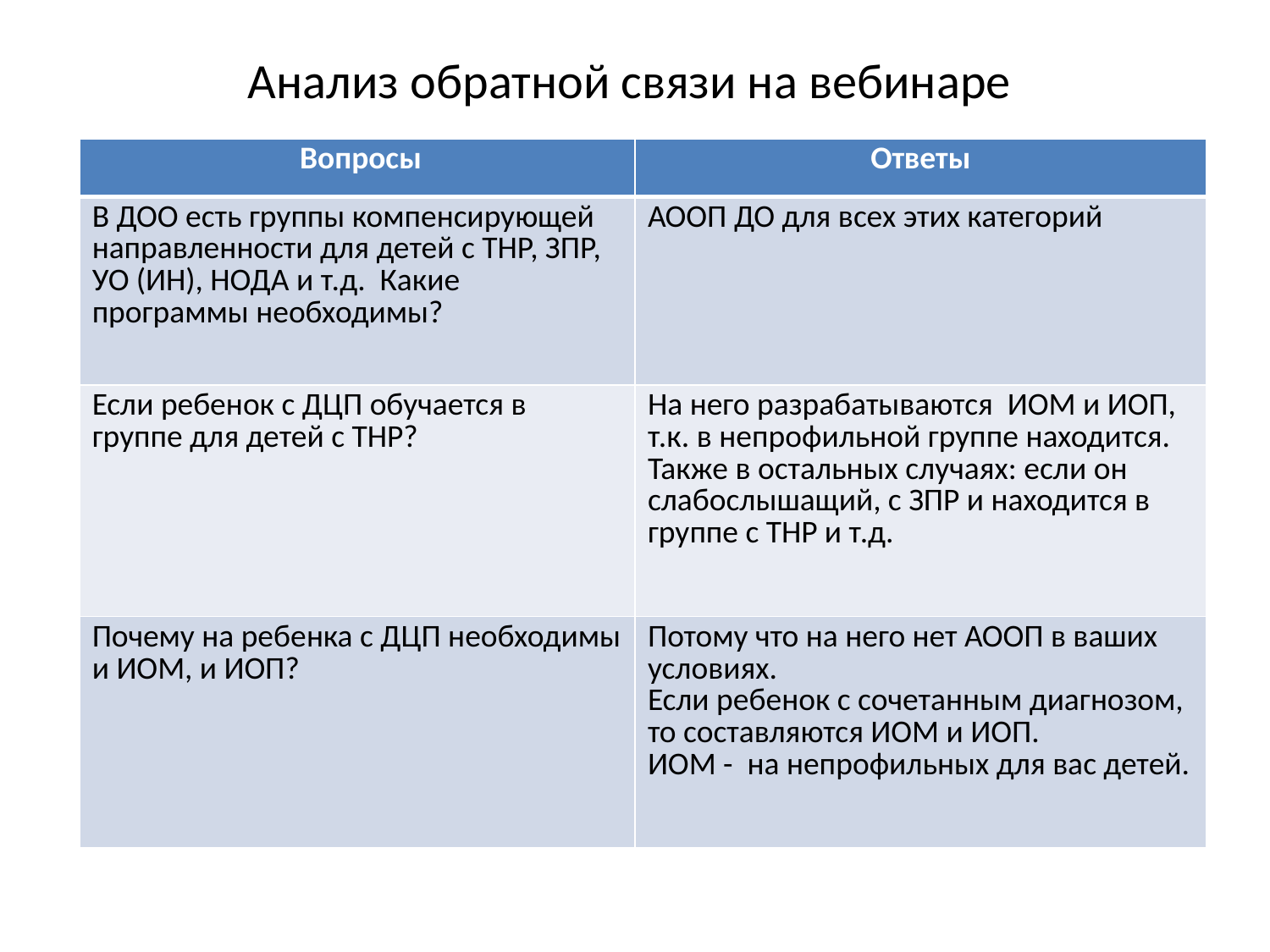

# Анализ обратной связи на вебинаре
| Вопросы | Ответы |
| --- | --- |
| В ДОО есть группы компенсирующей направленности для детей с ТНР, ЗПР, УО (ИН), НОДА и т.д. Какие программы необходимы? | АООП ДО для всех этих категорий |
| Если ребенок с ДЦП обучается в группе для детей с ТНР? | На него разрабатываются ИОМ и ИОП, т.к. в непрофильной группе находится. Также в остальных случаях: если он слабослышащий, с ЗПР и находится в группе с ТНР и т.д. |
| Почему на ребенка с ДЦП необходимы и ИОМ, и ИОП? | Потому что на него нет АООП в ваших условиях. Если ребенок с сочетанным диагнозом, то составляются ИОМ и ИОП. ИОМ - на непрофильных для вас детей. |